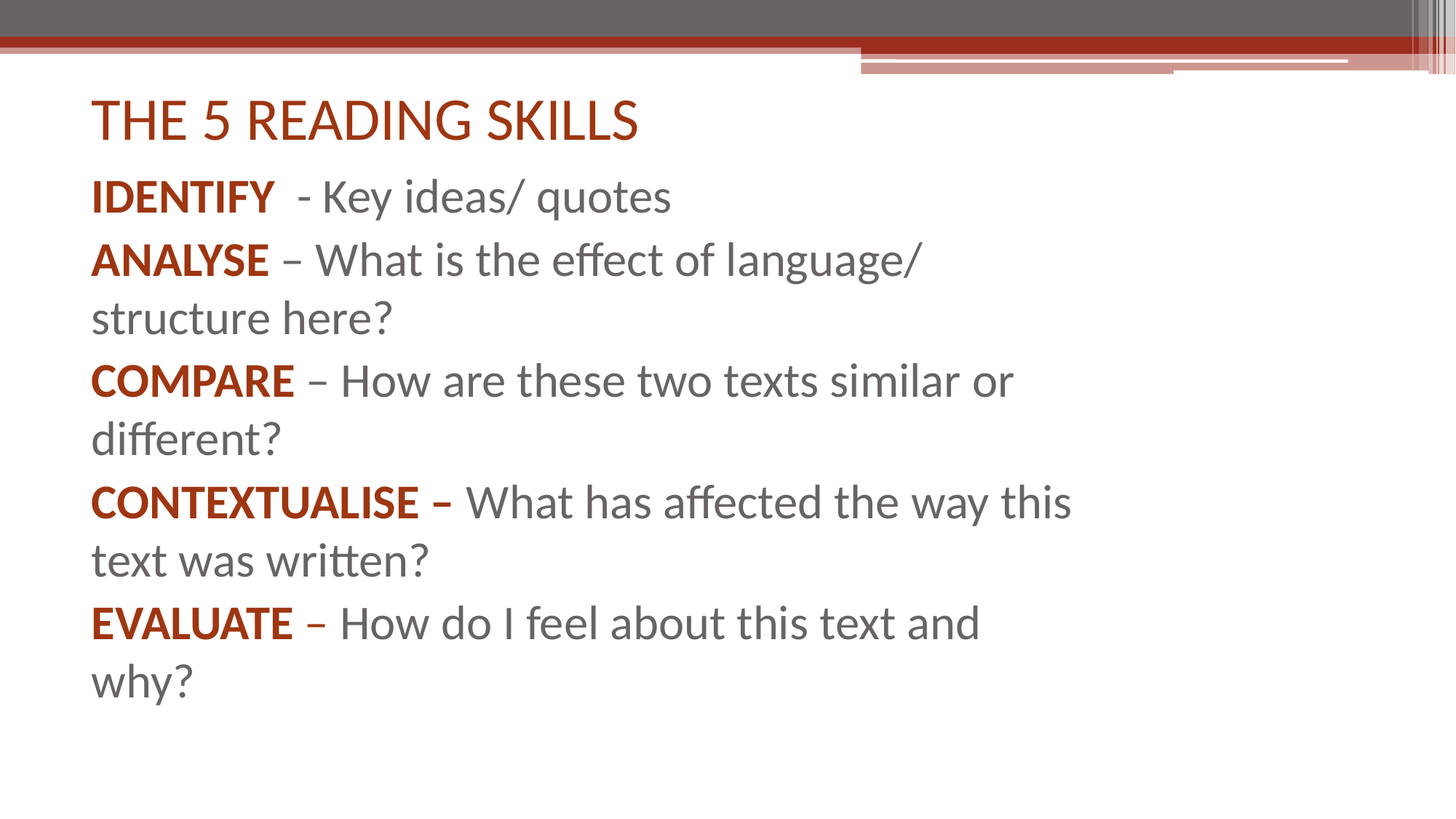

# THE 5 READING SKILLS
IDENTIFY  - Key ideas/ quotes
ANALYSE – What is the effect of language/ structure here?
COMPARE – How are these two texts similar or different?
CONTEXTUALISE – What has affected the way this text was written?
EVALUATE – How do I feel about this text and why?